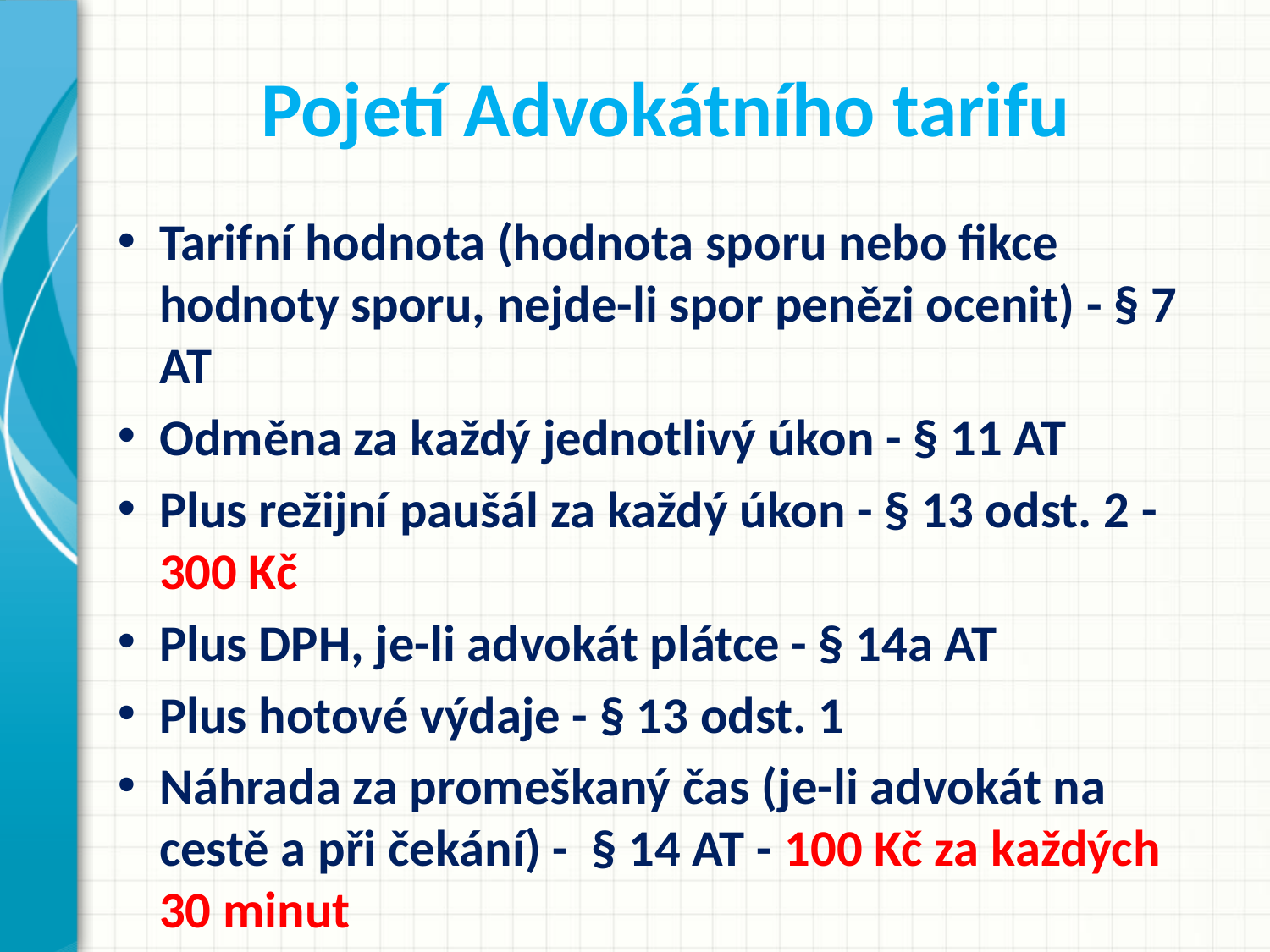

# Pojetí Advokátního tarifu
Tarifní hodnota (hodnota sporu nebo fikce hodnoty sporu, nejde-li spor penězi ocenit) - § 7 AT
Odměna za každý jednotlivý úkon - § 11 AT
Plus režijní paušál za každý úkon - § 13 odst. 2 - 300 Kč
Plus DPH, je-li advokát plátce - § 14a AT
Plus hotové výdaje - § 13 odst. 1
Náhrada za promeškaný čas (je-li advokát na cestě a při čekání) -  § 14 AT - 100 Kč za každých 30 minut